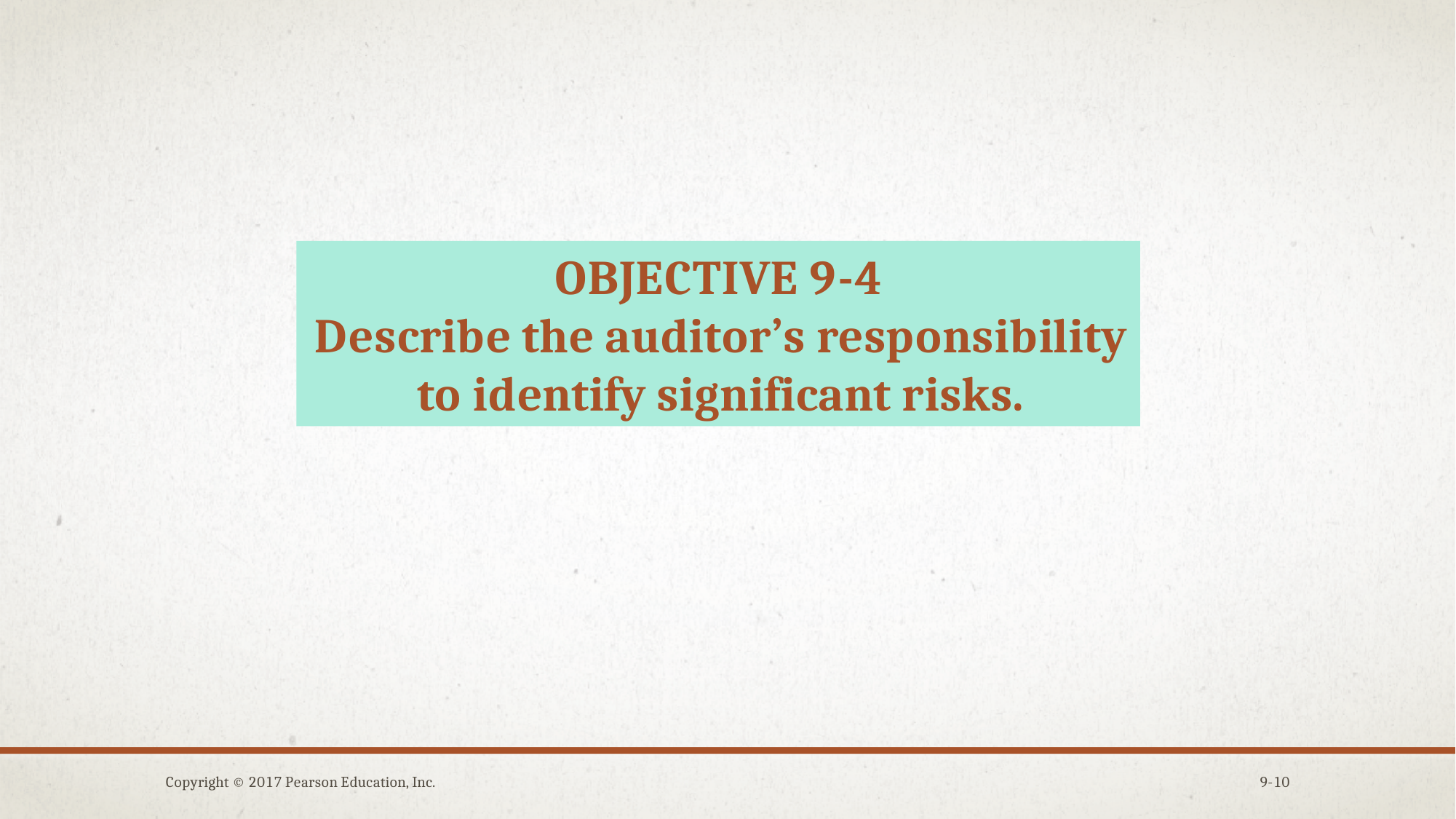

OBJECTIVE 9-4
Describe the auditor’s responsibility to identify significant risks.
Copyright © 2017 Pearson Education, Inc.
9-10